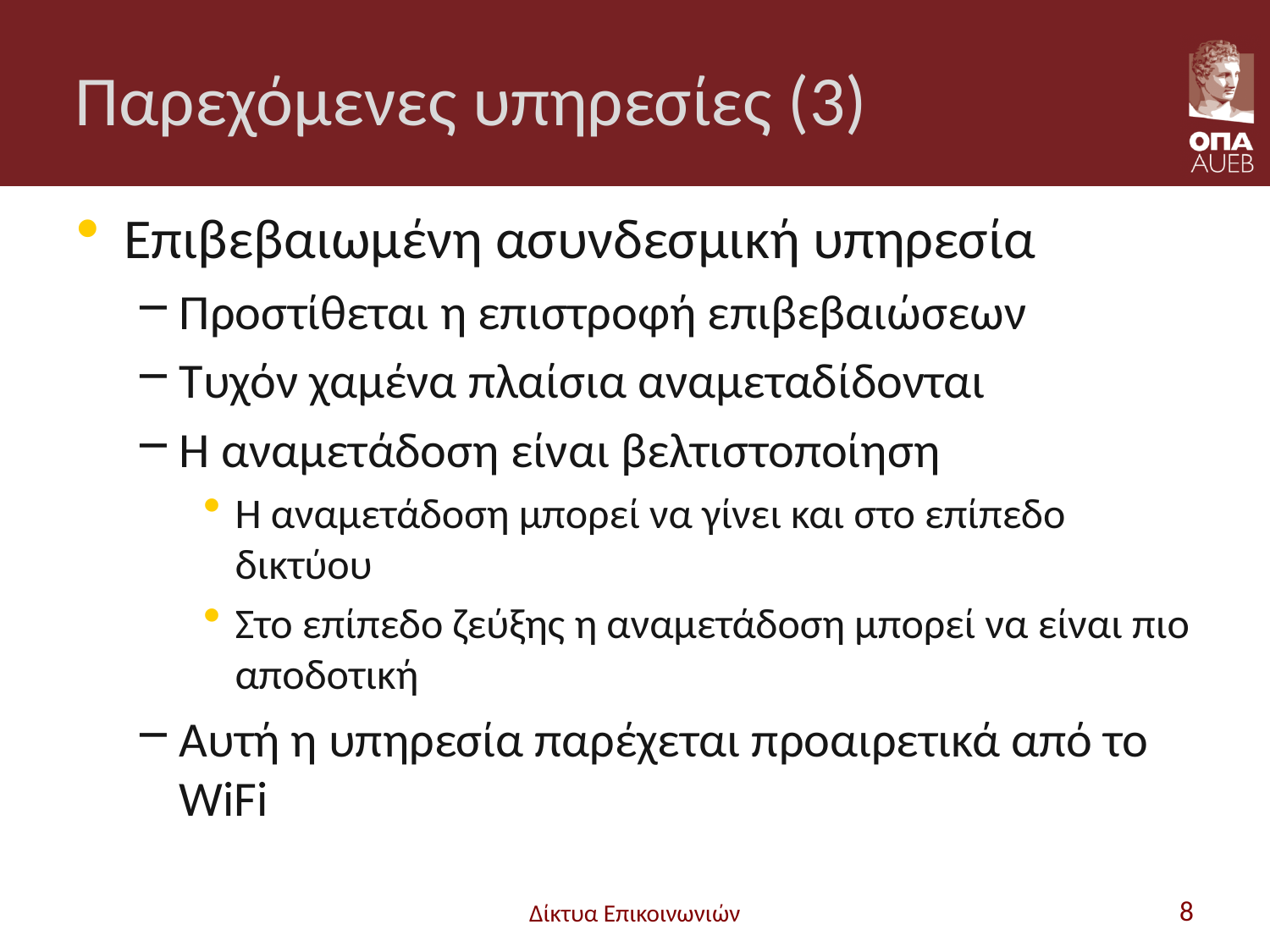

# Παρεχόμενες υπηρεσίες (3)
Επιβεβαιωμένη ασυνδεσμική υπηρεσία
Προστίθεται η επιστροφή επιβεβαιώσεων
Τυχόν χαμένα πλαίσια αναμεταδίδονται
Η αναμετάδοση είναι βελτιστοποίηση
Η αναμετάδοση μπορεί να γίνει και στο επίπεδο δικτύου
Στο επίπεδο ζεύξης η αναμετάδοση μπορεί να είναι πιο αποδοτική
Αυτή η υπηρεσία παρέχεται προαιρετικά από το WiFi

Δίκτυα Επικοινωνιών
8